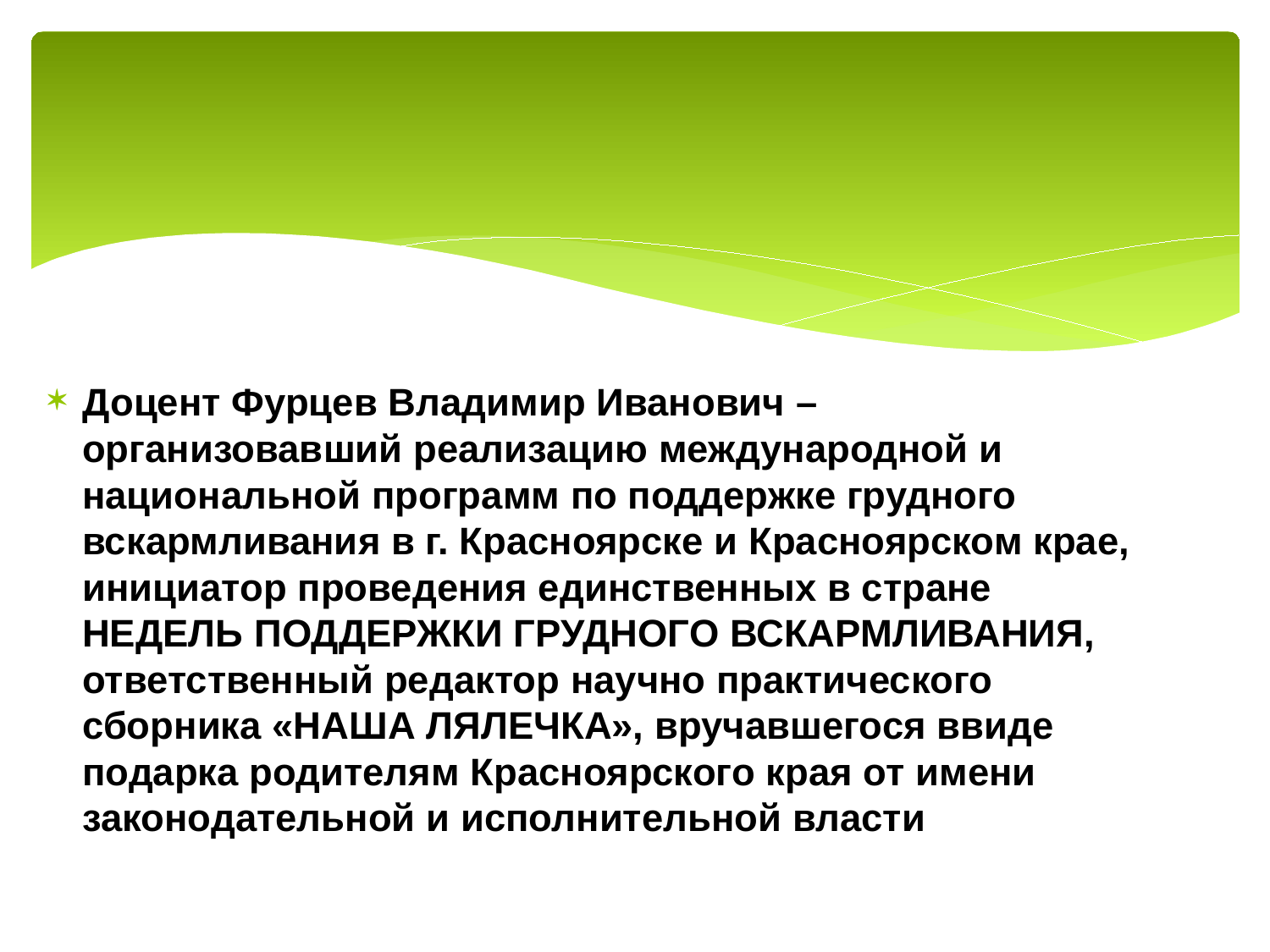

#
Доцент Фурцев Владимир Иванович – организовавший реализацию международной и национальной программ по поддержке грудного вскармливания в г. Красноярске и Красноярском крае, инициатор проведения единственных в стране НЕДЕЛЬ ПОДДЕРЖКИ ГРУДНОГО ВСКАРМЛИВАНИЯ, ответственный редактор научно практического сборника «НАША ЛЯЛЕЧКА», вручавшегося ввиде подарка родителям Красноярского края от имени законодательной и исполнительной власти